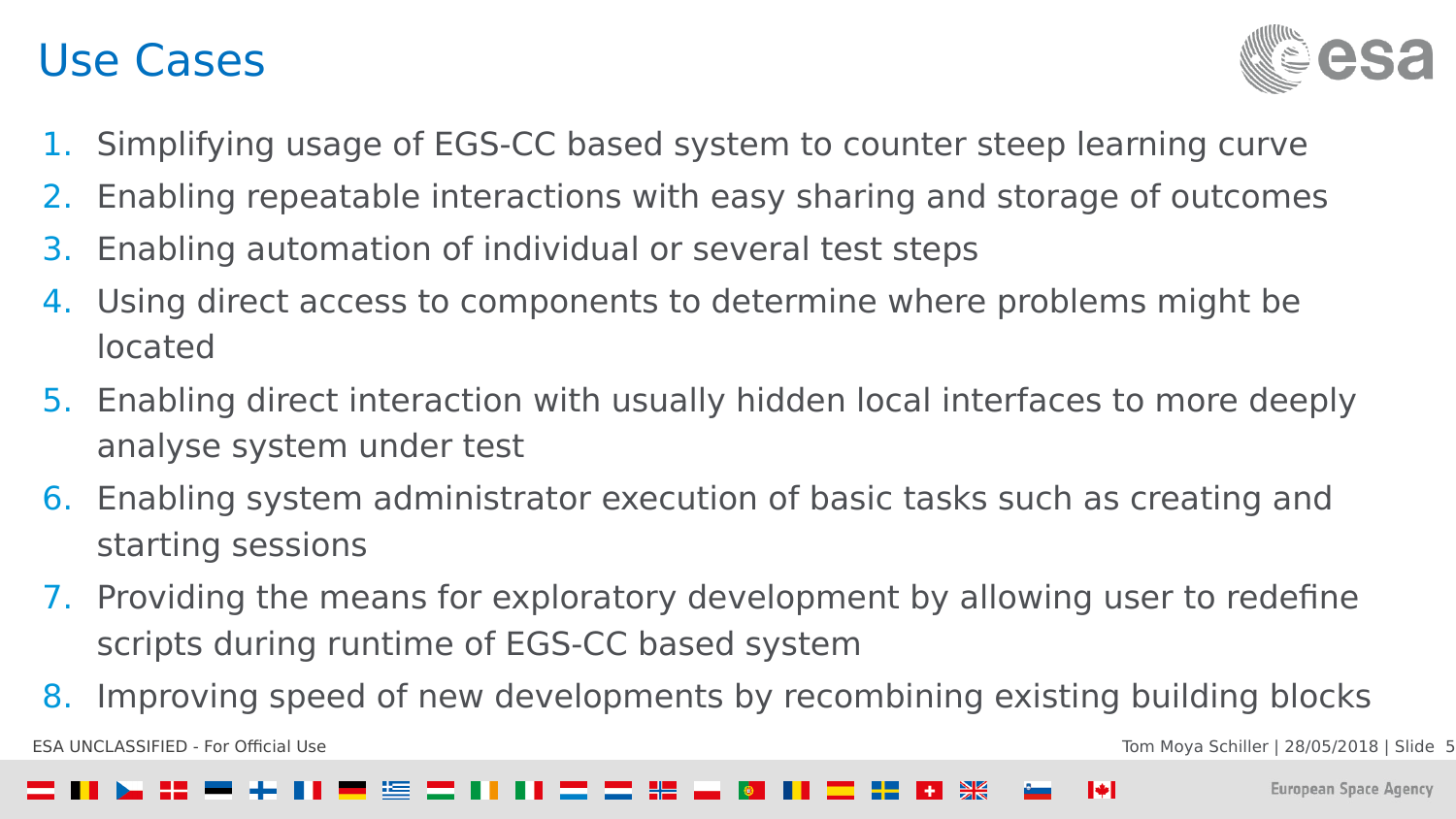

# Use Cases
Simplifying usage of EGS-CC based system to counter steep learning curve
Enabling repeatable interactions with easy sharing and storage of outcomes
Enabling automation of individual or several test steps
Using direct access to components to determine where problems might be located
Enabling direct interaction with usually hidden local interfaces to more deeply analyse system under test
Enabling system administrator execution of basic tasks such as creating and starting sessions
Providing the means for exploratory development by allowing user to redefine scripts during runtime of EGS-CC based system
Improving speed of new developments by recombining existing building blocks